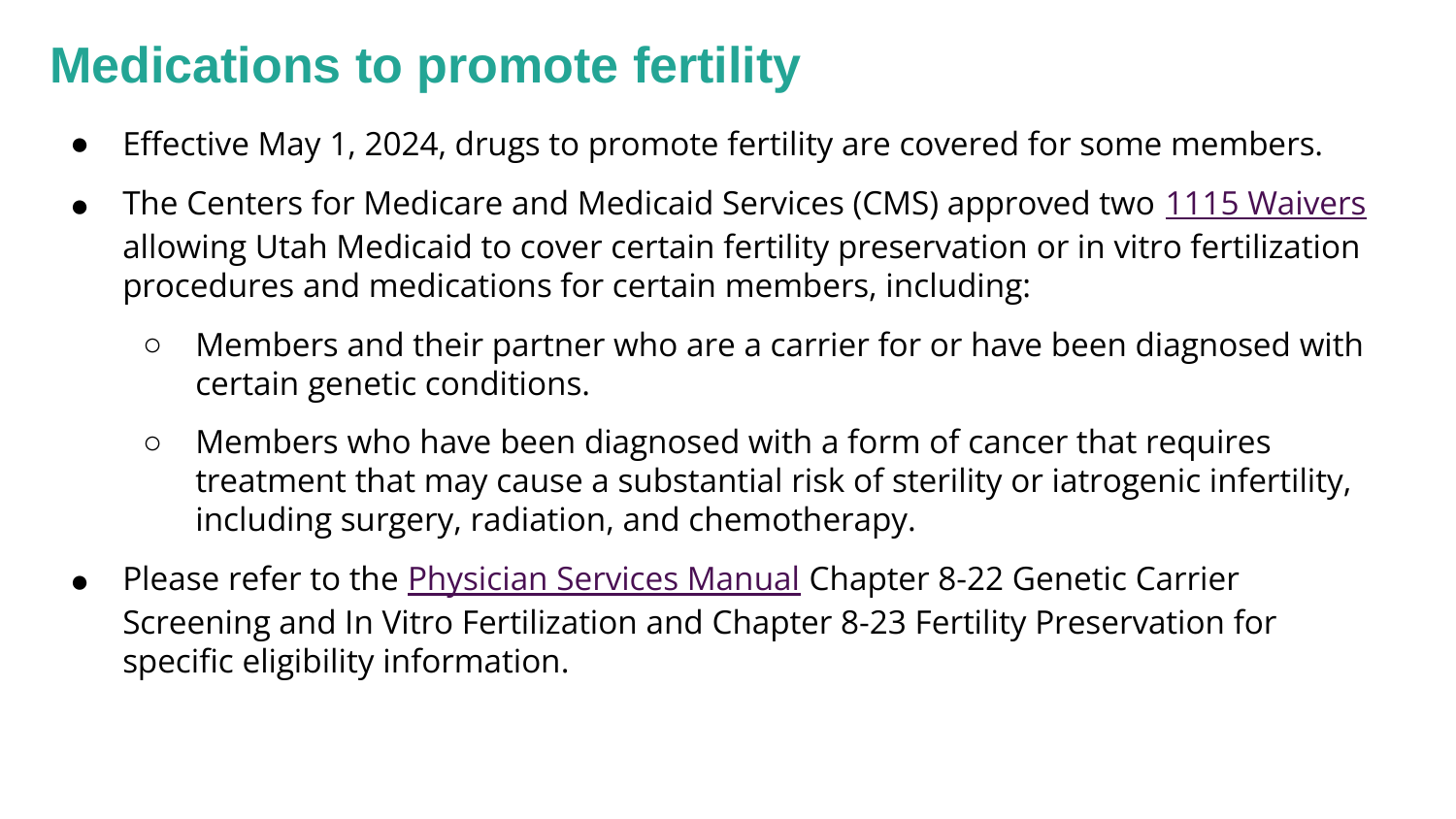

# Medications to promote fertility
Effective May 1, 2024, drugs to promote fertility are covered for some members.
The Centers for Medicare and Medicaid Services (CMS) approved two 1115 Waivers allowing Utah Medicaid to cover certain fertility preservation or in vitro fertilization procedures and medications for certain members, including:
Members and their partner who are a carrier for or have been diagnosed with certain genetic conditions.
Members who have been diagnosed with a form of cancer that requires treatment that may cause a substantial risk of sterility or iatrogenic infertility, including surgery, radiation, and chemotherapy.
Please refer to the Physician Services Manual Chapter 8-22 Genetic Carrier Screening and In Vitro Fertilization and Chapter 8-23 Fertility Preservation for specific eligibility information.